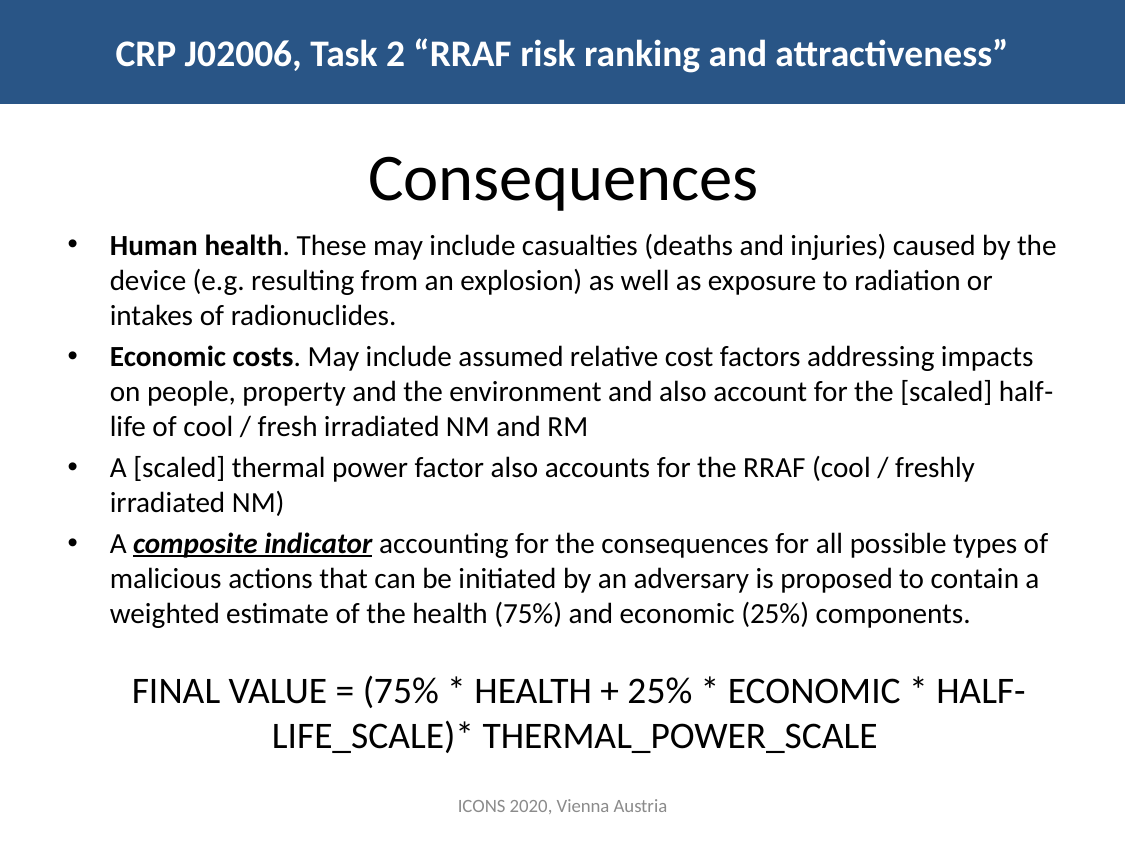

# Consequences
Human health. These may include casualties (deaths and injuries) caused by the device (e.g. resulting from an explosion) as well as exposure to radiation or intakes of radionuclides.
Economic costs. May include assumed relative cost factors addressing impacts on people, property and the environment and also account for the [scaled] half-life of cool / fresh irradiated NM and RM
A [scaled] thermal power factor also accounts for the RRAF (cool / freshly irradiated NM)
A composite indicator accounting for the consequences for all possible types of malicious actions that can be initiated by an adversary is proposed to contain a weighted estimate of the health (75%) and economic (25%) components.
FINAL VALUE = (75% * HEALTH + 25% * ECONOMIC * HALF-LIFE_SCALE)* THERMAL_POWER_SCALE
ICONS 2020, Vienna Austria